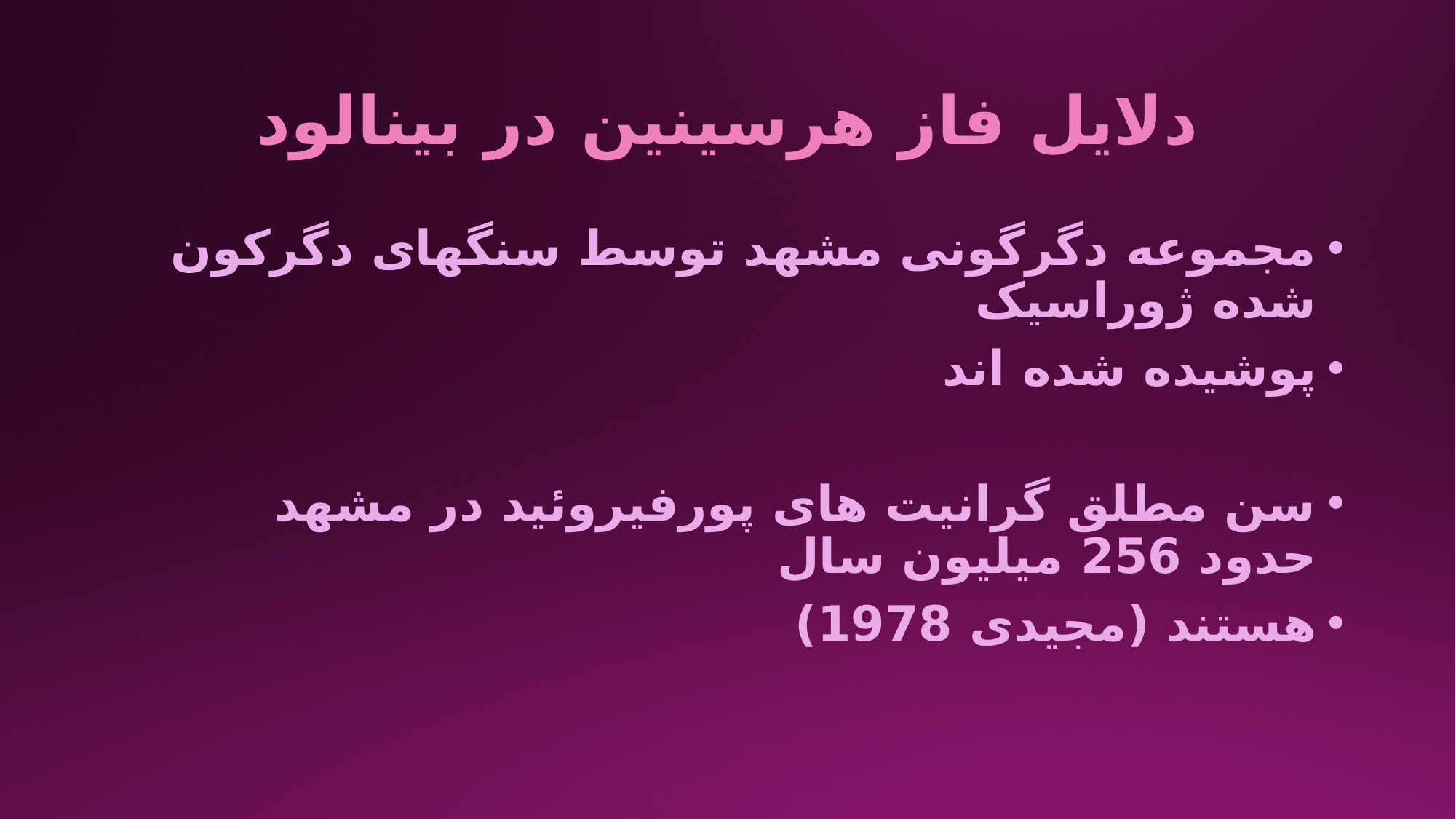

# دلایل فاز هرسینین در بینالود
مجموعه دگرگونی مشهد توسط سنگهای دگرکون شده ژوراسیک
پوشیده شده اند

سن مطلق گرانیت های پورفیروئید در مشهد حدود 256 میلیون سال
هستند (مجیدی 1978)